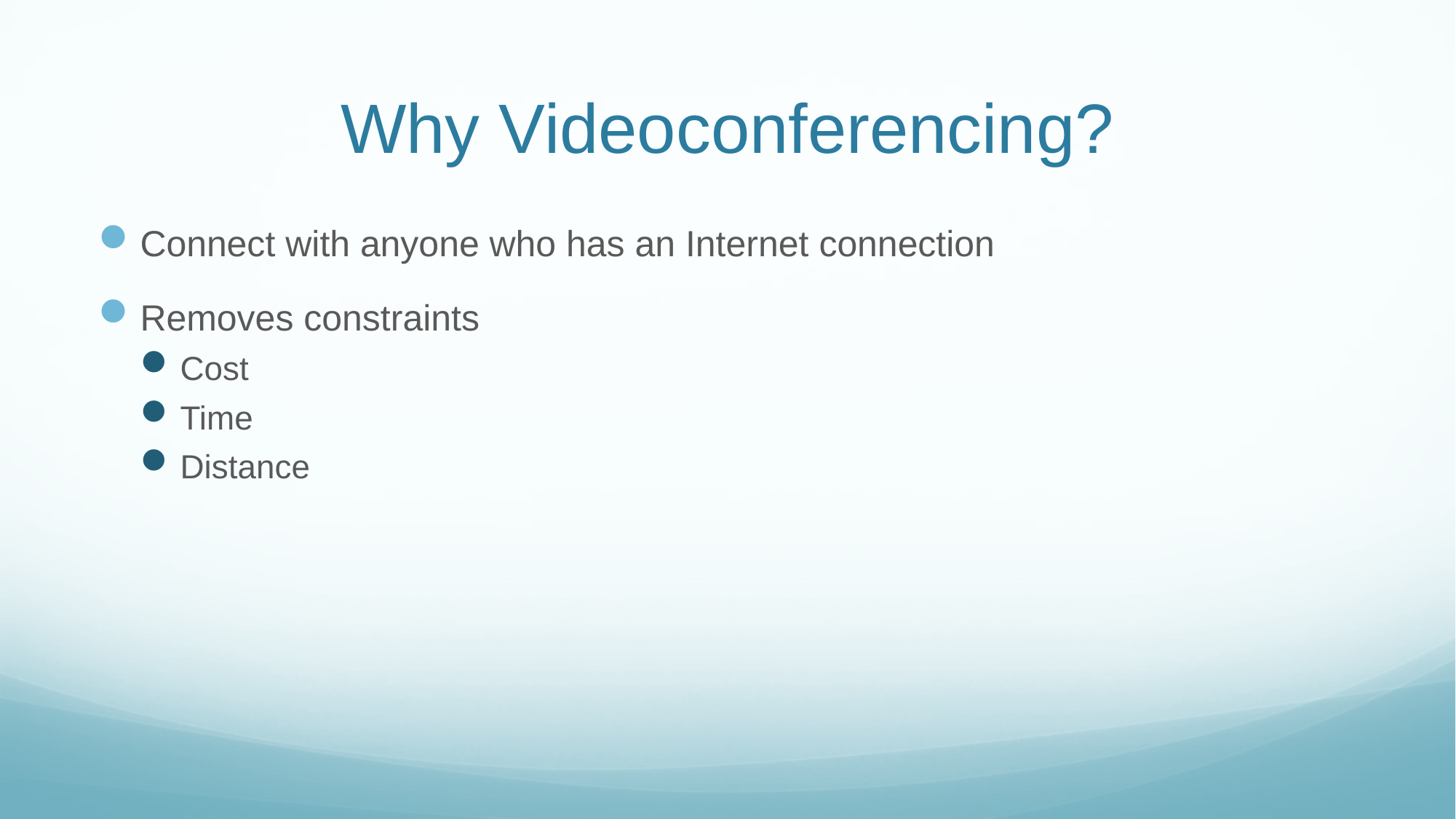

# Why Videoconferencing?
Connect with anyone who has an Internet connection
Removes constraints
Cost
Time
Distance